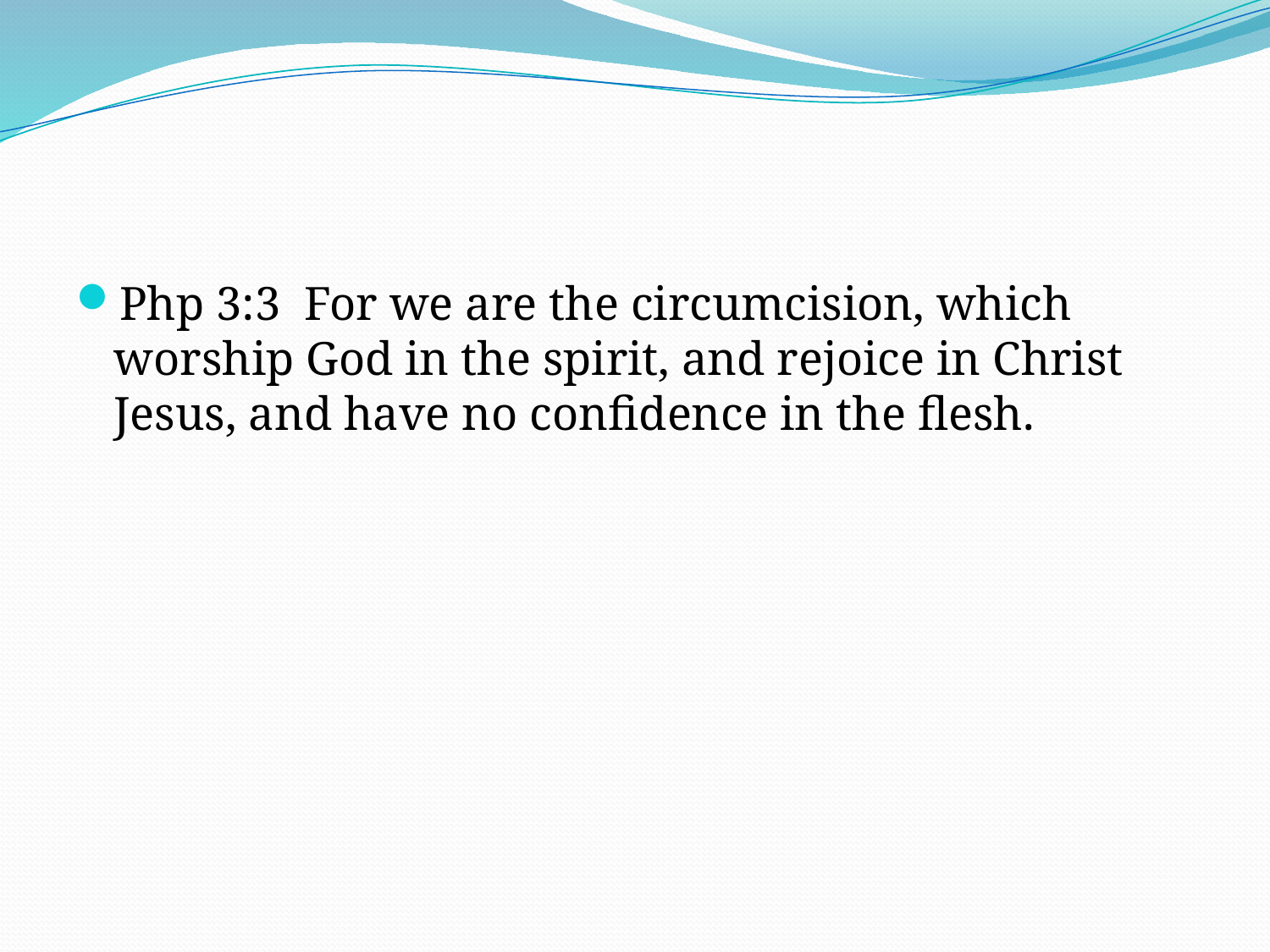

#
Php 3:3  For we are the circumcision, which worship God in the spirit, and rejoice in Christ Jesus, and have no confidence in the flesh.